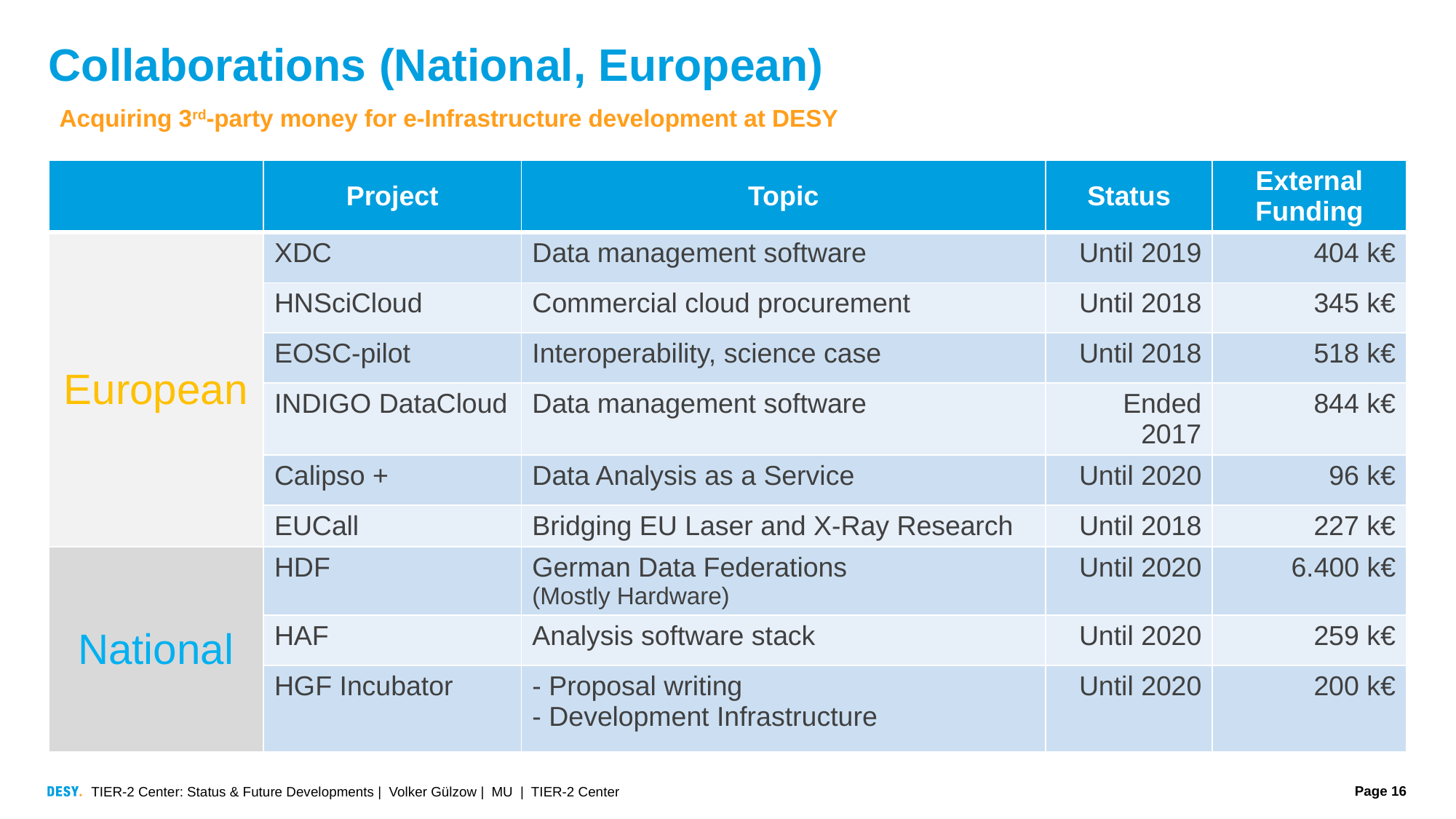

# Collaborations (National, European)
Acquiring 3rd-party money for e-Infrastructure development at DESY
|  | Project | Topic | Status | External Funding |
| --- | --- | --- | --- | --- |
| European | XDC | Data management software | Until 2019 | 404 k€ |
|  | HNSciCloud | Commercial cloud procurement | Until 2018 | 345 k€ |
|  | EOSC-pilot | Interoperability, science case | Until 2018 | 518 k€ |
|  | INDIGO DataCloud | Data management software | Ended 2017 | 844 k€ |
|  | Calipso + | Data Analysis as a Service | Until 2020 | 96 k€ |
|  | EUCall | Bridging EU Laser and X-Ray Research | Until 2018 | 227 k€ |
| National | HDF | German Data Federations (Mostly Hardware) | Until 2020 | 6.400 k€ |
|  | HAF | Analysis software stack | Until 2020 | 259 k€ |
|  | HGF Incubator | - Proposal writing - Development Infrastructure | Until 2020 | 200 k€ |